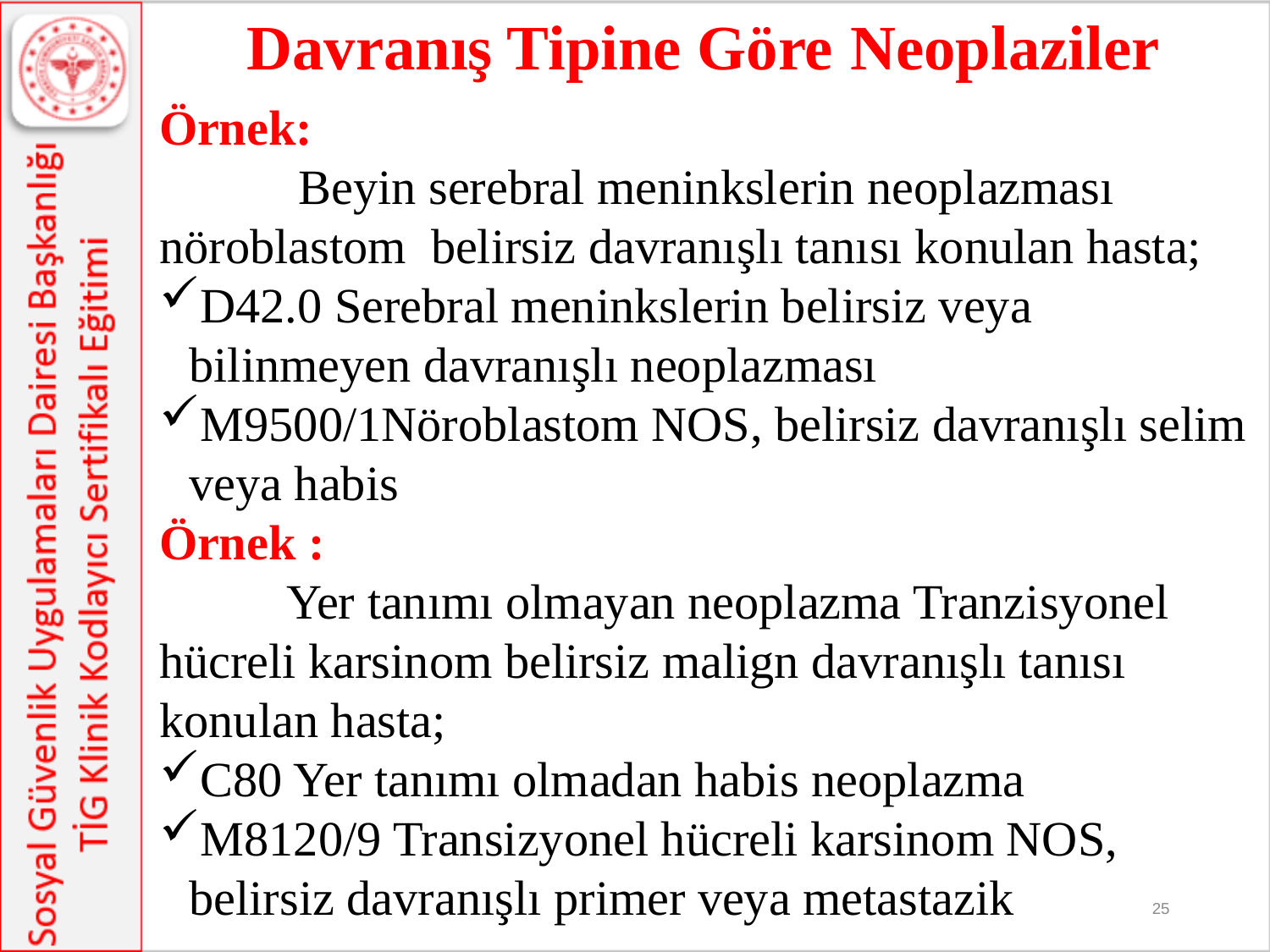

Davranış Tipine Göre Neoplaziler
Örnek:
	 Beyin serebral meninkslerin neoplazması nöroblastom  belirsiz davranışlı tanısı konulan hasta;
D42.0 Serebral meninkslerin belirsiz veya bilinmeyen davranışlı neoplazması
M9500/1Nöroblastom NOS, belirsiz davranışlı selim veya habis
Örnek :
	Yer tanımı olmayan neoplazma Tranzisyonel hücreli karsinom belirsiz malign davranışlı tanısı konulan hasta;
C80 Yer tanımı olmadan habis neoplazma
M8120/9 Transizyonel hücreli karsinom NOS, belirsiz davranışlı primer veya metastazik

25